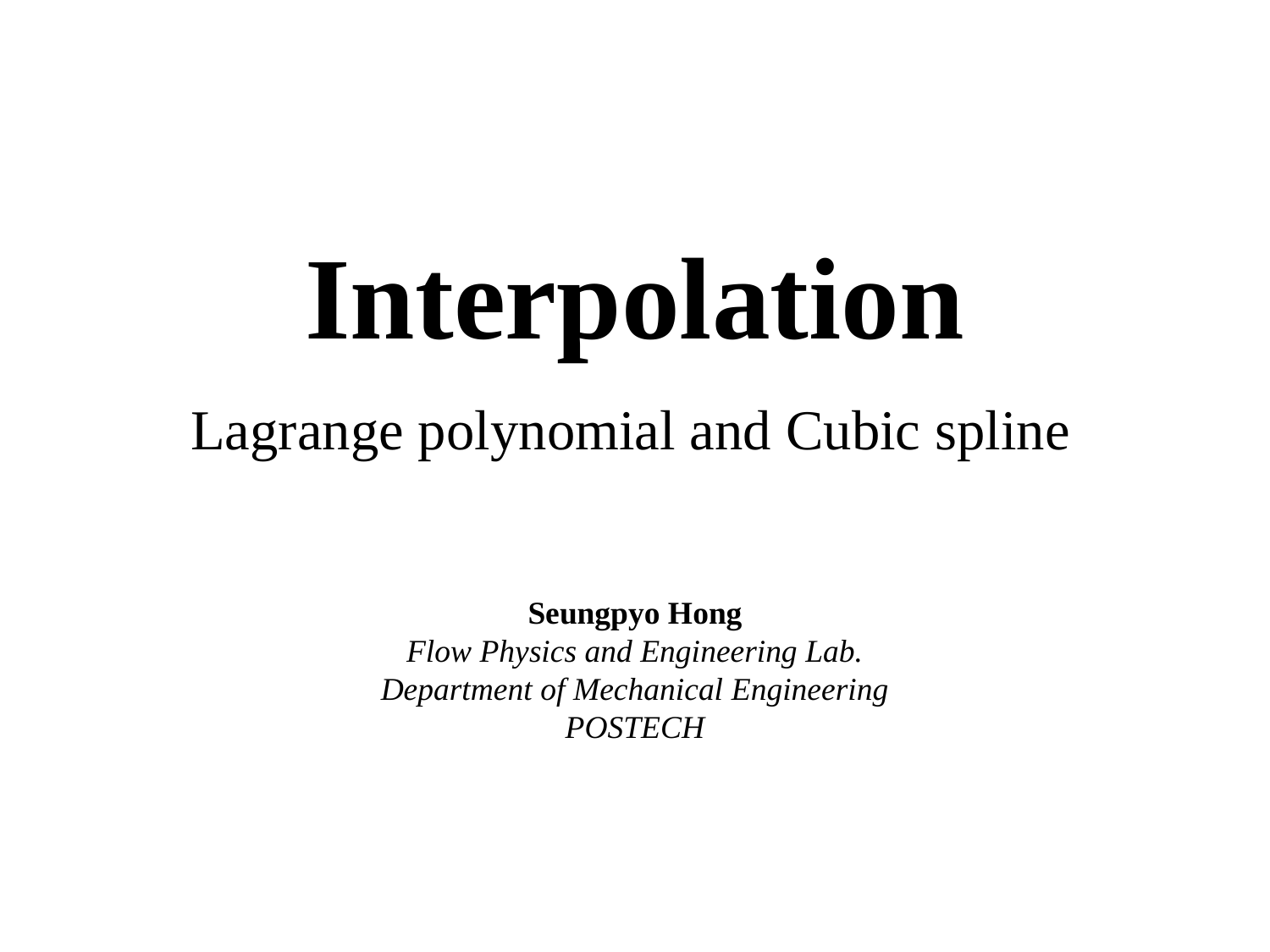

Interpolation
Lagrange polynomial and Cubic spline
Seungpyo Hong
Flow Physics and Engineering Lab.
Department of Mechanical Engineering
POSTECH